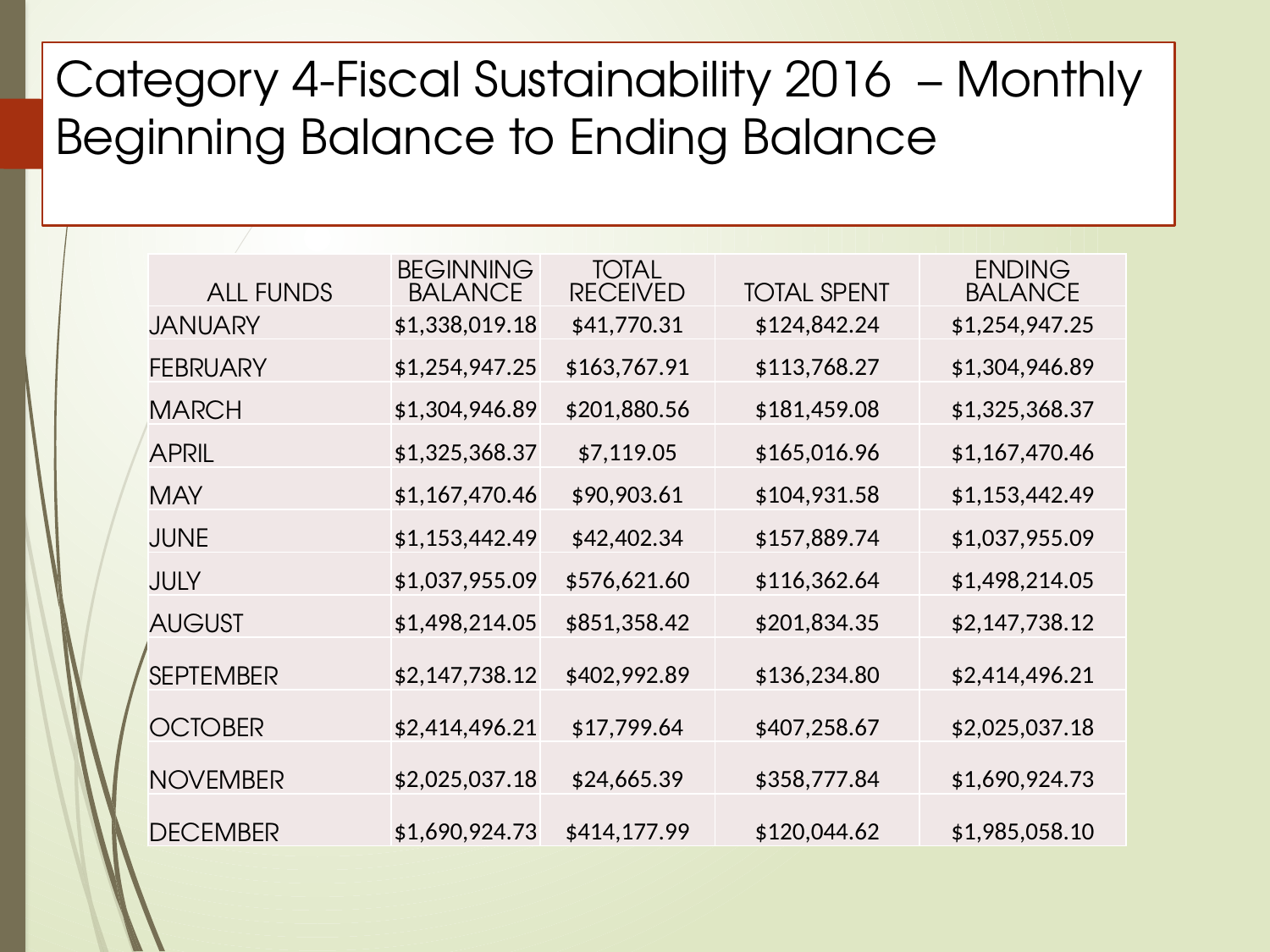

# Category 4-Fiscal Sustainability 2016  – Monthly Beginning Balance to Ending Balance
| ALL FUNDS | BEGINNING BALANCE | TOTAL RECEIVED | TOTAL SPENT | ENDING BALANCE |
| --- | --- | --- | --- | --- |
| JANUARY | $1,338,019.18 | $41,770.31 | $124,842.24 | $1,254,947.25 |
| FEBRUARY | $1,254,947.25 | $163,767.91 | $113,768.27 | $1,304,946.89 |
| MARCH | $1,304,946.89 | $201,880.56 | $181,459.08 | $1,325,368.37 |
| APRIL | $1,325,368.37 | $7,119.05 | $165,016.96 | $1,167,470.46 |
| MAY | $1,167,470.46 | $90,903.61 | $104,931.58 | $1,153,442.49 |
| JUNE | $1,153,442.49 | $42,402.34 | $157,889.74 | $1,037,955.09 |
| JULY | $1,037,955.09 | $576,621.60 | $116,362.64 | $1,498,214.05 |
| AUGUST | $1,498,214.05 | $851,358.42 | $201,834.35 | $2,147,738.12 |
| SEPTEMBER | $2,147,738.12 | $402,992.89 | $136,234.80 | $2,414,496.21 |
| OCTOBER | $2,414,496.21 | $17,799.64 | $407,258.67 | $2,025,037.18 |
| NOVEMBER | $2,025,037.18 | $24,665.39 | $358,777.84 | $1,690,924.73 |
| DECEMBER | $1,690,924.73 | $414,177.99 | $120,044.62 | $1,985,058.10 |